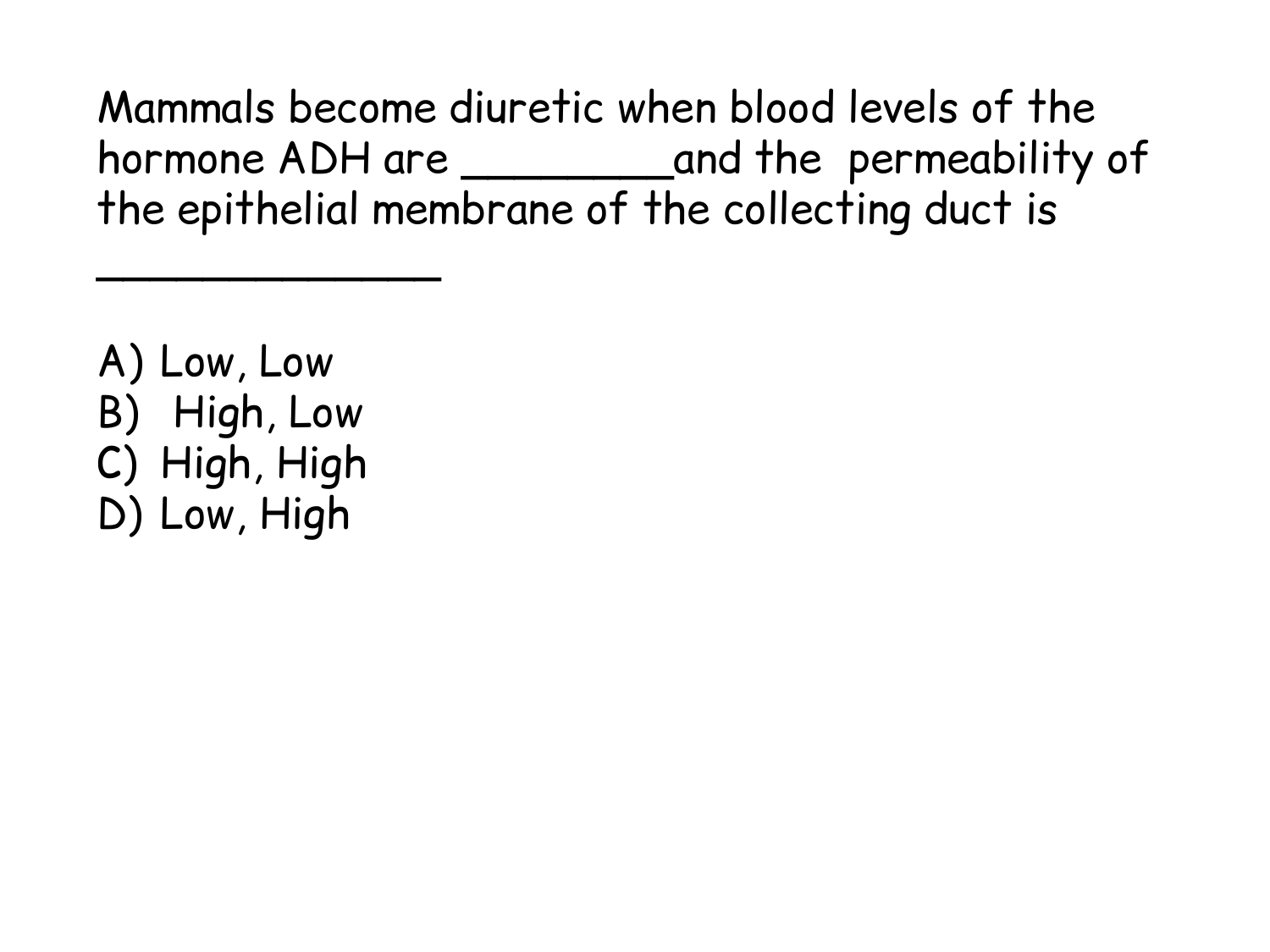

Mammals become diuretic when blood levels of the hormone ADH are ________and the  permeability of the epithelial membrane of the collecting duct is _____________

Low, Low
 High, Low
High, High
Low, High